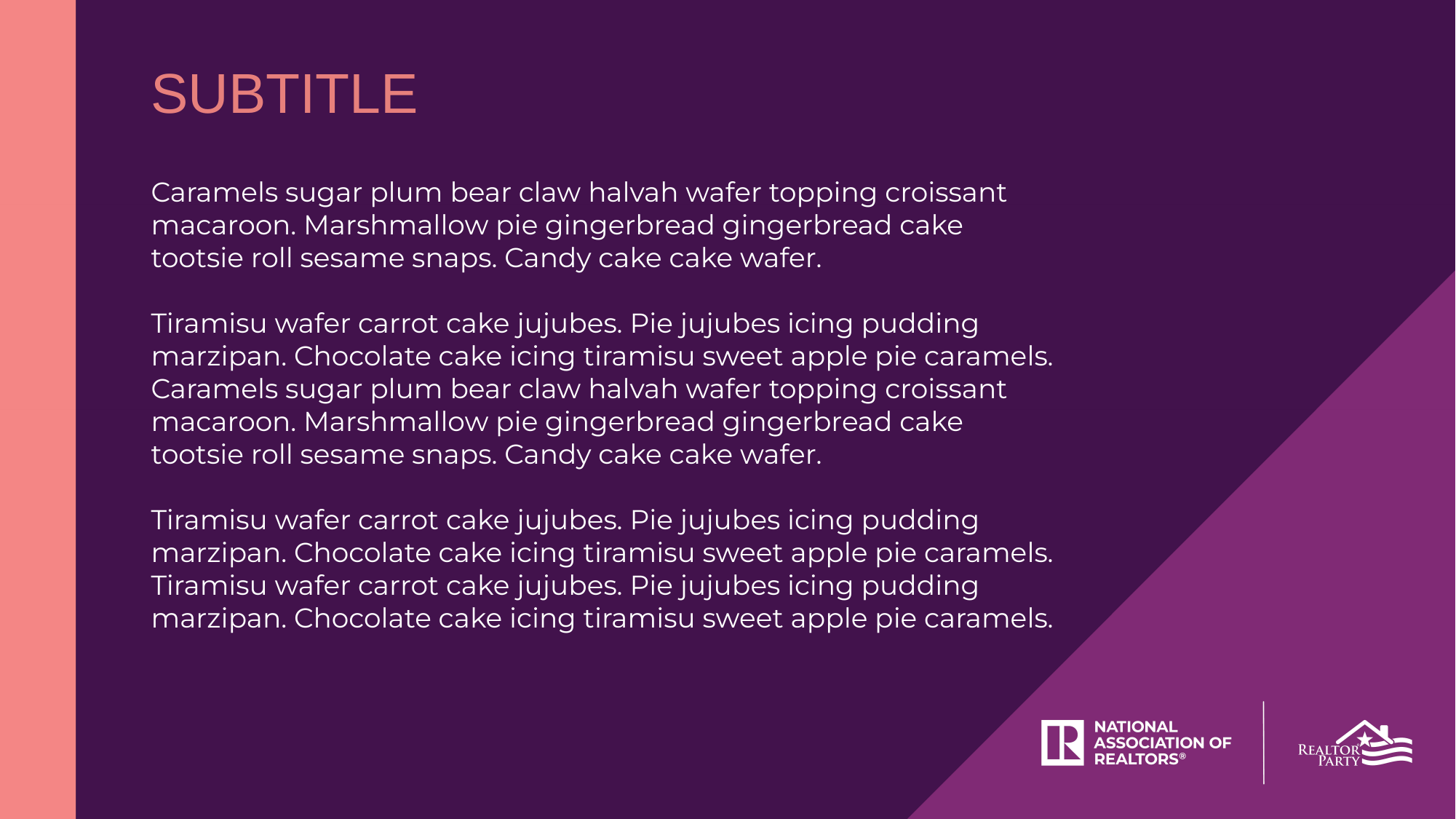

SUBTITLE
Caramels sugar plum bear claw halvah wafer topping croissant macaroon. Marshmallow pie gingerbread gingerbread cake tootsie roll sesame snaps. Candy cake cake wafer.
Tiramisu wafer carrot cake jujubes. Pie jujubes icing pudding marzipan. Chocolate cake icing tiramisu sweet apple pie caramels.
Caramels sugar plum bear claw halvah wafer topping croissant macaroon. Marshmallow pie gingerbread gingerbread cake tootsie roll sesame snaps. Candy cake cake wafer.
Tiramisu wafer carrot cake jujubes. Pie jujubes icing pudding marzipan. Chocolate cake icing tiramisu sweet apple pie caramels.
Tiramisu wafer carrot cake jujubes. Pie jujubes icing pudding marzipan. Chocolate cake icing tiramisu sweet apple pie caramels.